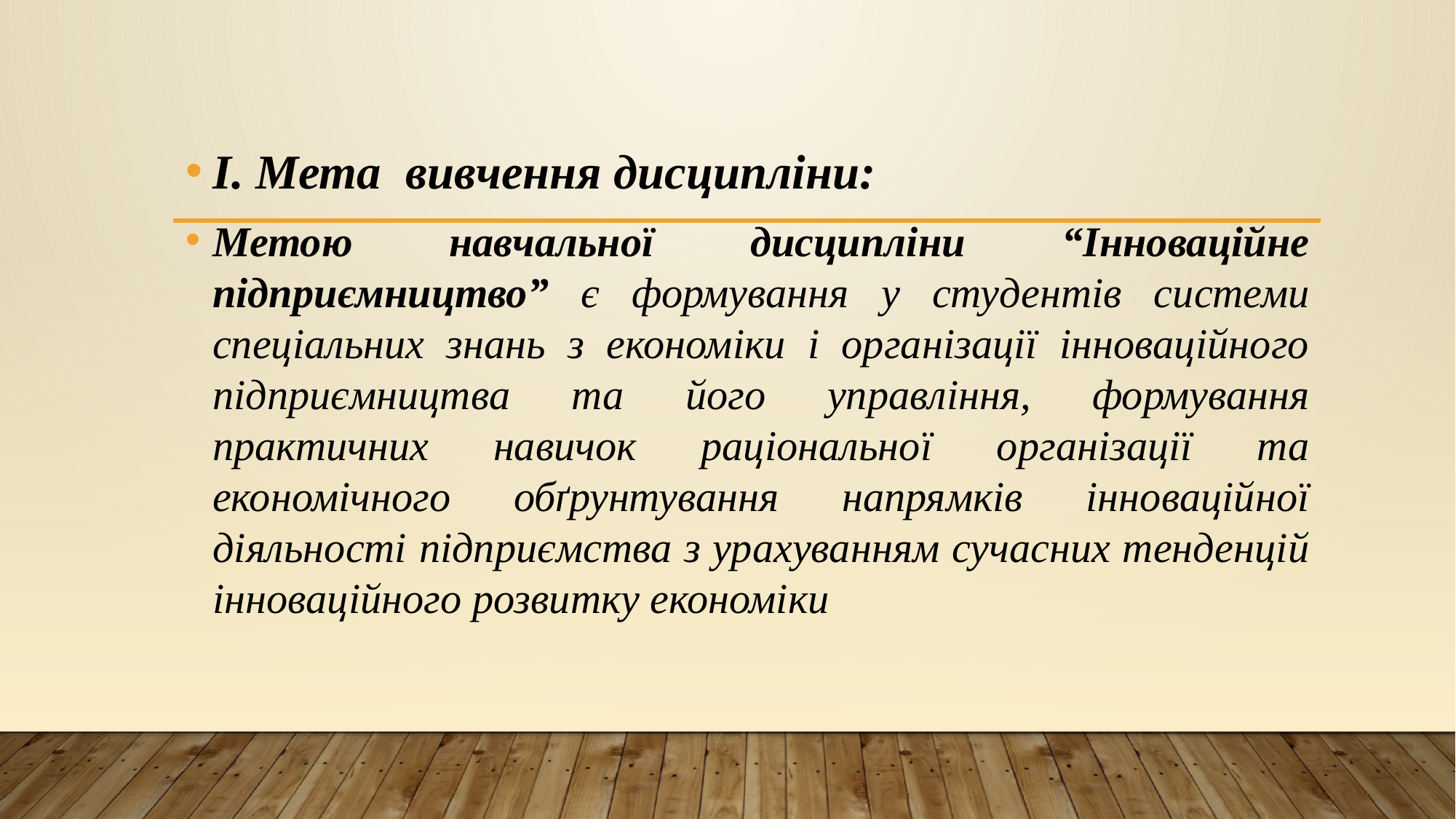

І. Мета  вивчення дисципліни:
Метою навчальної дисципліни “Інноваційне підприємництво” є формування у студентів системи спеціальних знань з економіки і організації інноваційного підприємництва та його управління, формування практичних навичок раціональної організації та економічного обґрунтування напрямків інноваційної діяльності підприємства з урахуванням сучасних тенденцій інноваційного розвитку економіки